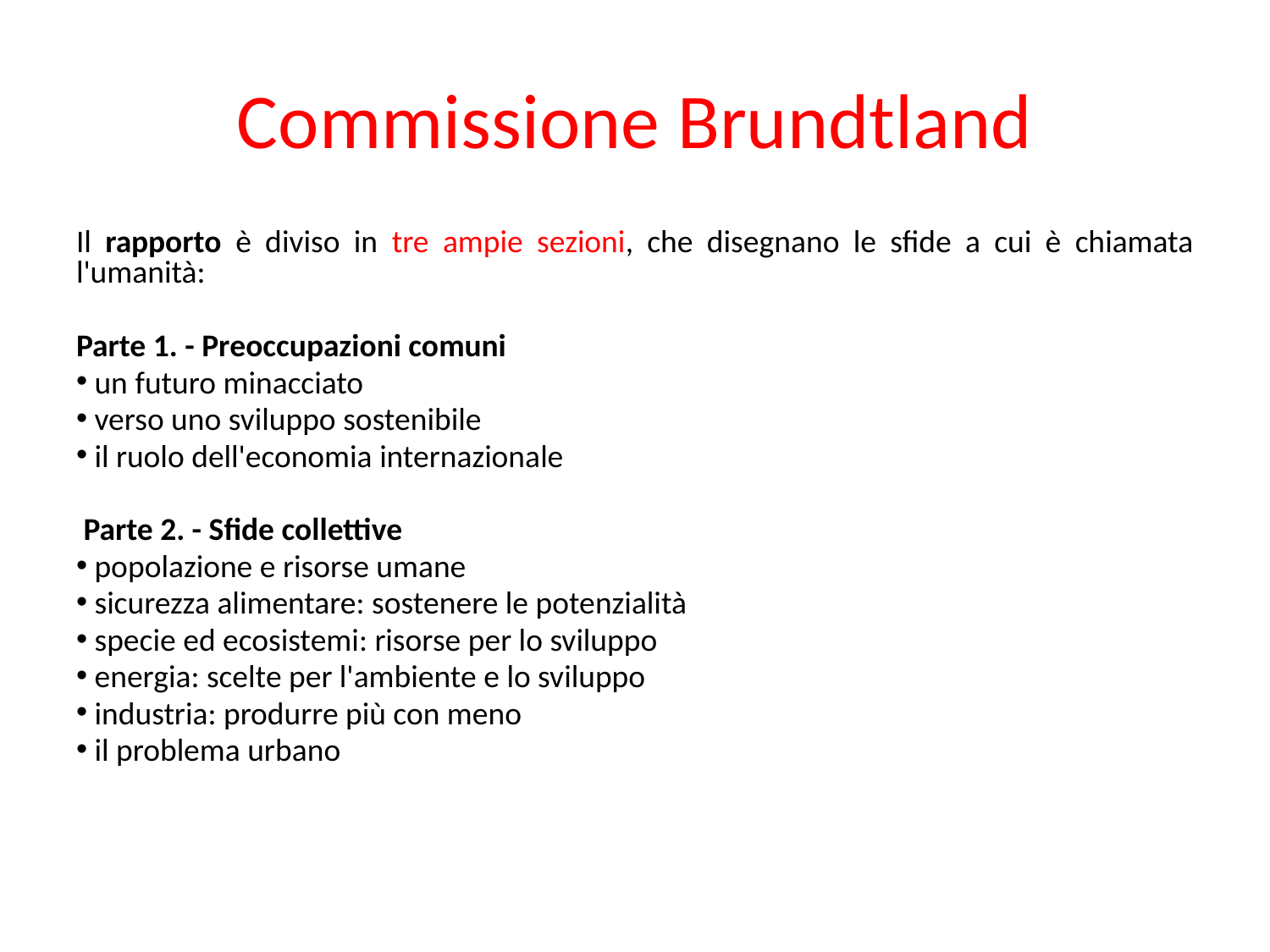

# Commissione Brundtland
Il rapporto è diviso in tre ampie sezioni, che disegnano le sfide a cui è chiamata l'umanità:

Parte 1. - Preoccupazioni comuni
 un futuro minacciato
 verso uno sviluppo sostenibile
 il ruolo dell'economia internazionale

 Parte 2. - Sfide collettive
 popolazione e risorse umane
 sicurezza alimentare: sostenere le potenzialità
 specie ed ecosistemi: risorse per lo sviluppo
 energia: scelte per l'ambiente e lo sviluppo
 industria: produrre più con meno
 il problema urbano